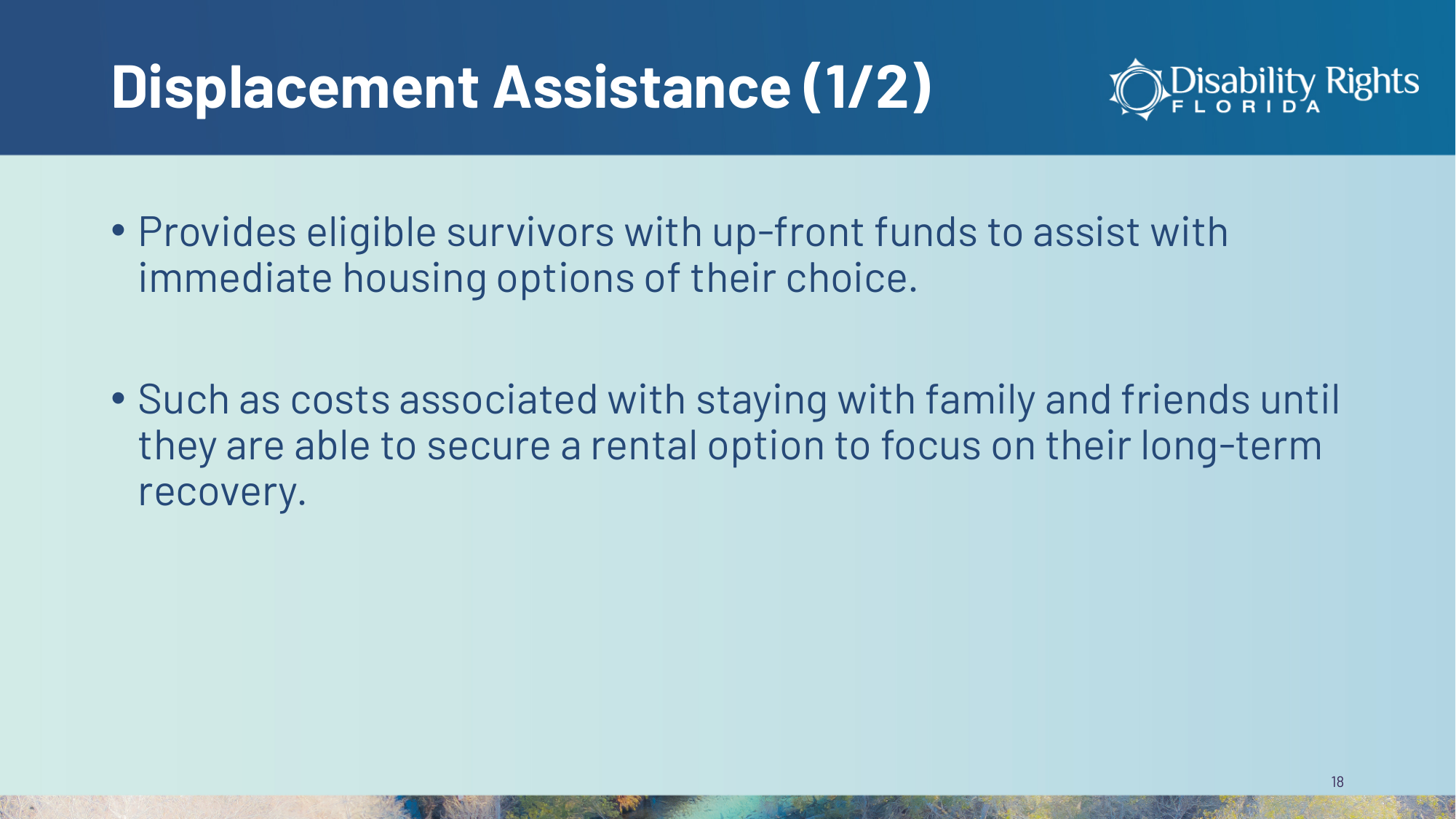

# Displacement Assistance (1/2)
Provides eligible survivors with up-front funds to assist with immediate housing options of their choice.

Such as costs associated with staying with family and friends until they are able to secure a rental option to focus on their long-term recovery.

18